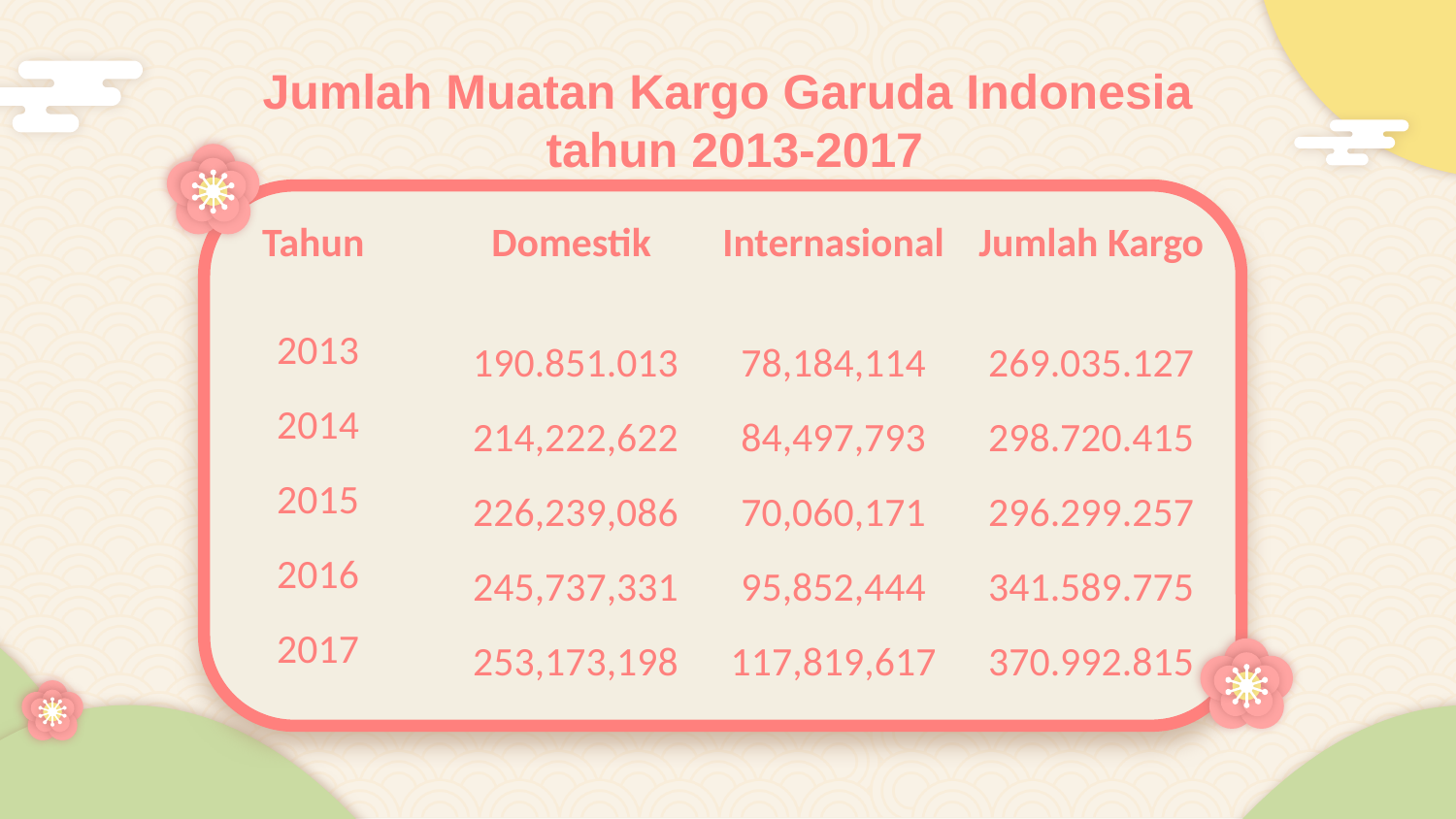

# Jumlah Muatan Kargo Garuda Indonesia tahun 2013-2017

| Tahun | Domestik | Internasional | Jumlah Kargo |
| --- | --- | --- | --- |
| 2013 | 190.851.013 | 78,184,114 | 269.035.127 |
| 2014 | 214,222,622 | 84,497,793 | 298.720.415 |
| 2015 | 226,239,086 | 70,060,171 | 296.299.257 |
| 2016 | 245,737,331 | 95,852,444 | 341.589.775 |
| 2017 | 253,173,198 | 117,819,617 | 370.992.815 |